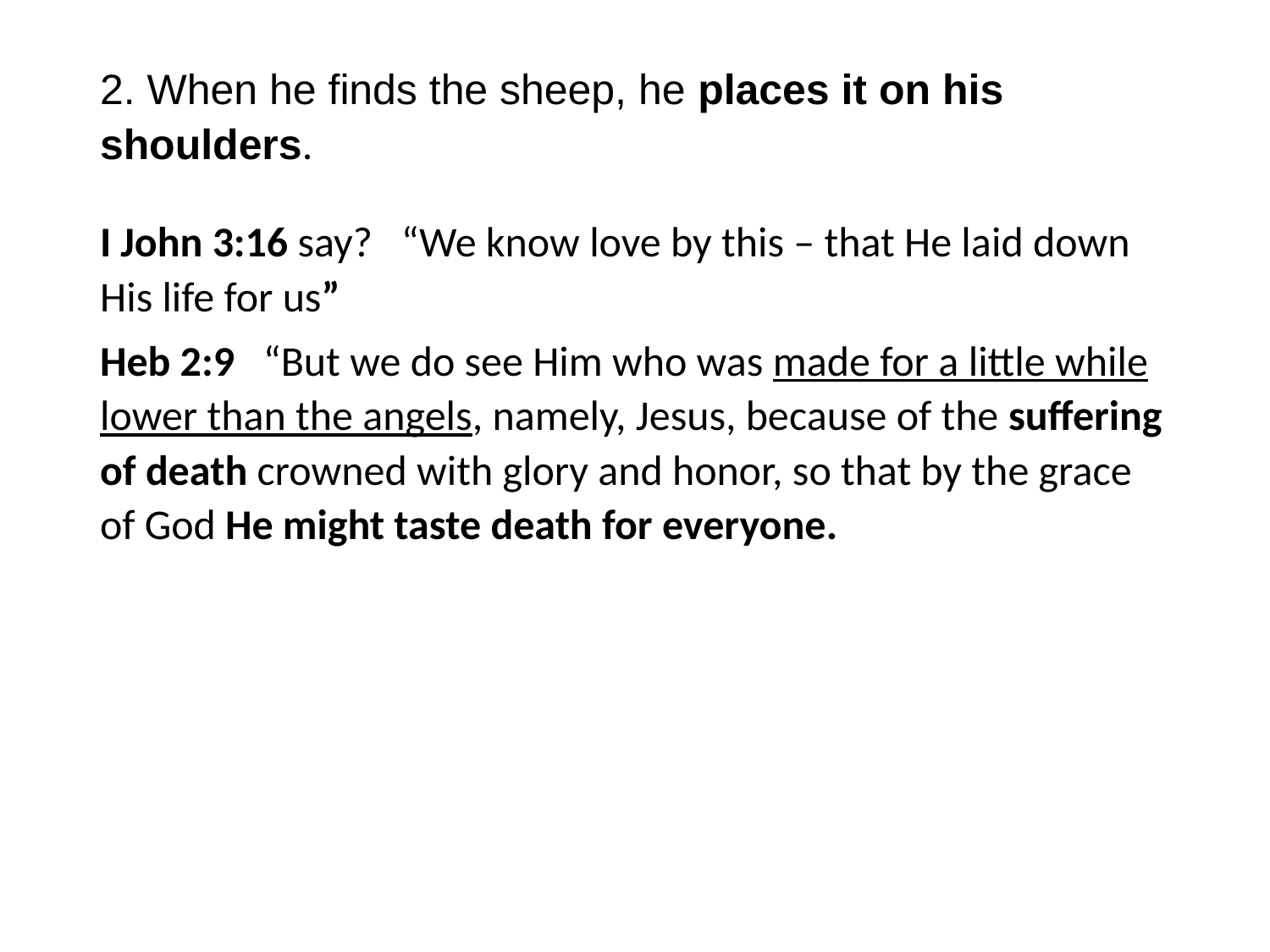

#
2. When he finds the sheep, he places it on his shoulders.

I John 3:16 say?   “We know love by this – that He laid down His life for us”
Heb 2:9   “But we do see Him who was made for a little while lower than the angels, namely, Jesus, because of the suffering of death crowned with glory and honor, so that by the grace of God He might taste death for everyone.